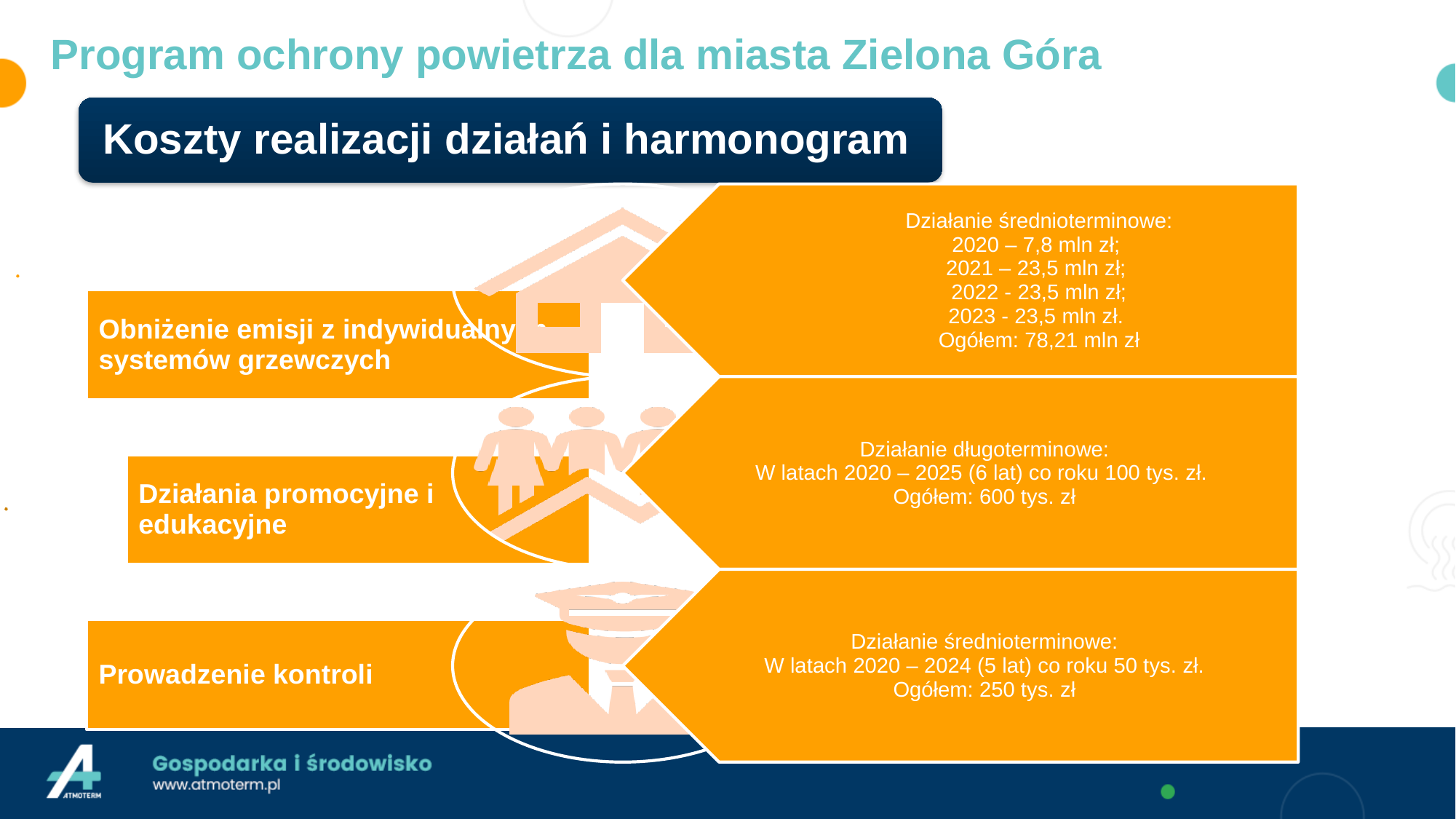

# Program ochrony powietrza dla miasta Zielona Góra

Koszty realizacji działań i harmonogram
	Działanie średnioterminowe:
	2020 – 7,8 mln zł;
	2021 – 23,5 mln zł;
	2022 - 23,5 mln zł;
	2023 - 23,5 mln zł.
	Ogółem: 78,21 mln zł
Działanie długoterminowe:
W latach 2020 – 2025 (6 lat) co roku 100 tys. zł.
Ogółem: 600 tys. zł
Działanie średnioterminowe:
W latach 2020 – 2024 (5 lat) co roku 50 tys. zł.
Ogółem: 250 tys. zł
Obniżenie emisji z indywidualnych systemów grzewczych
Działania promocyjne i edukacyjne
Prowadzenie kontroli